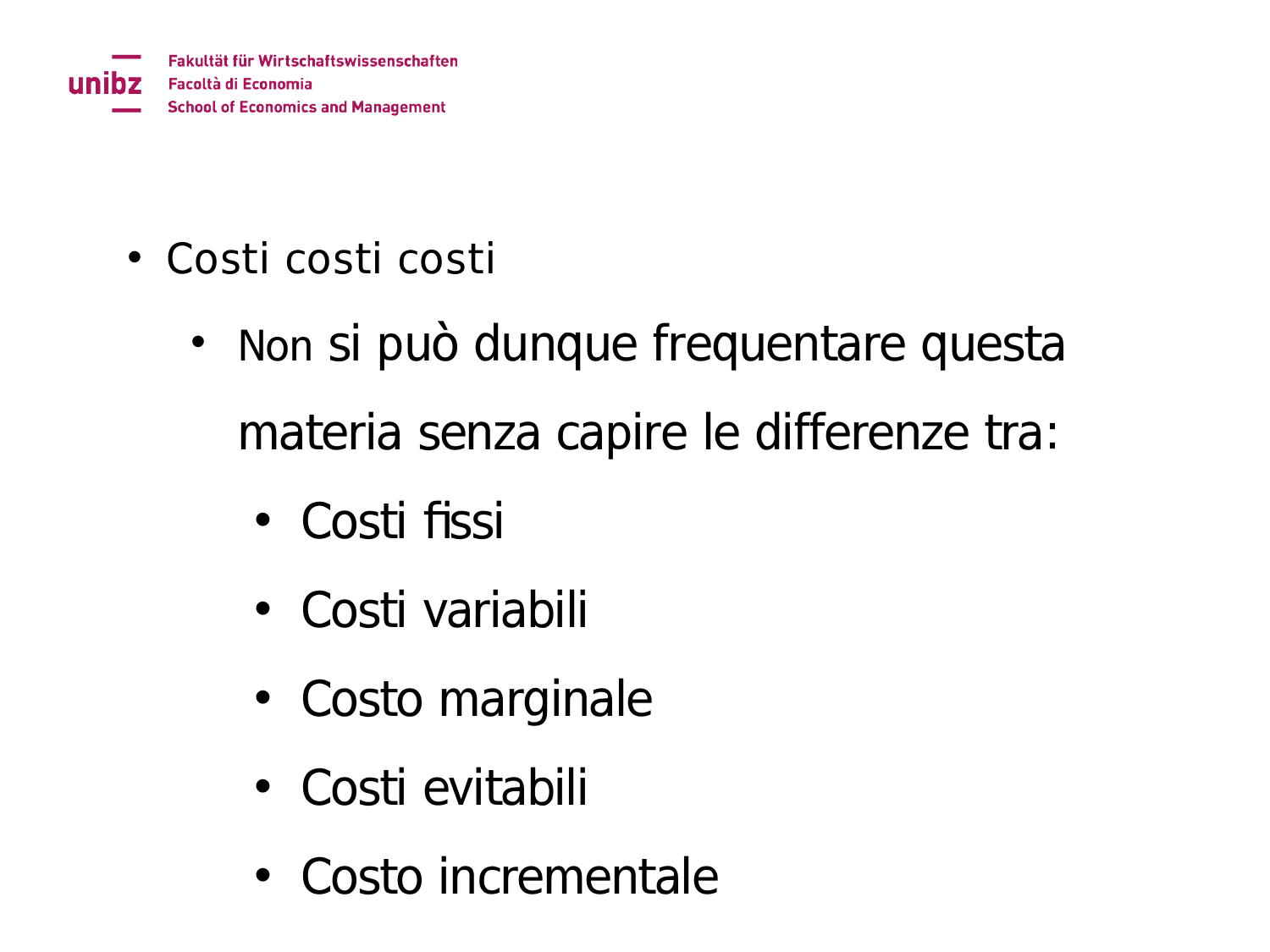

Costi costi costi
Non si può dunque frequentare questa materia senza capire le differenze tra:
Costi fissi
Costi variabili
Costo marginale
Costi evitabili
Costo incrementale